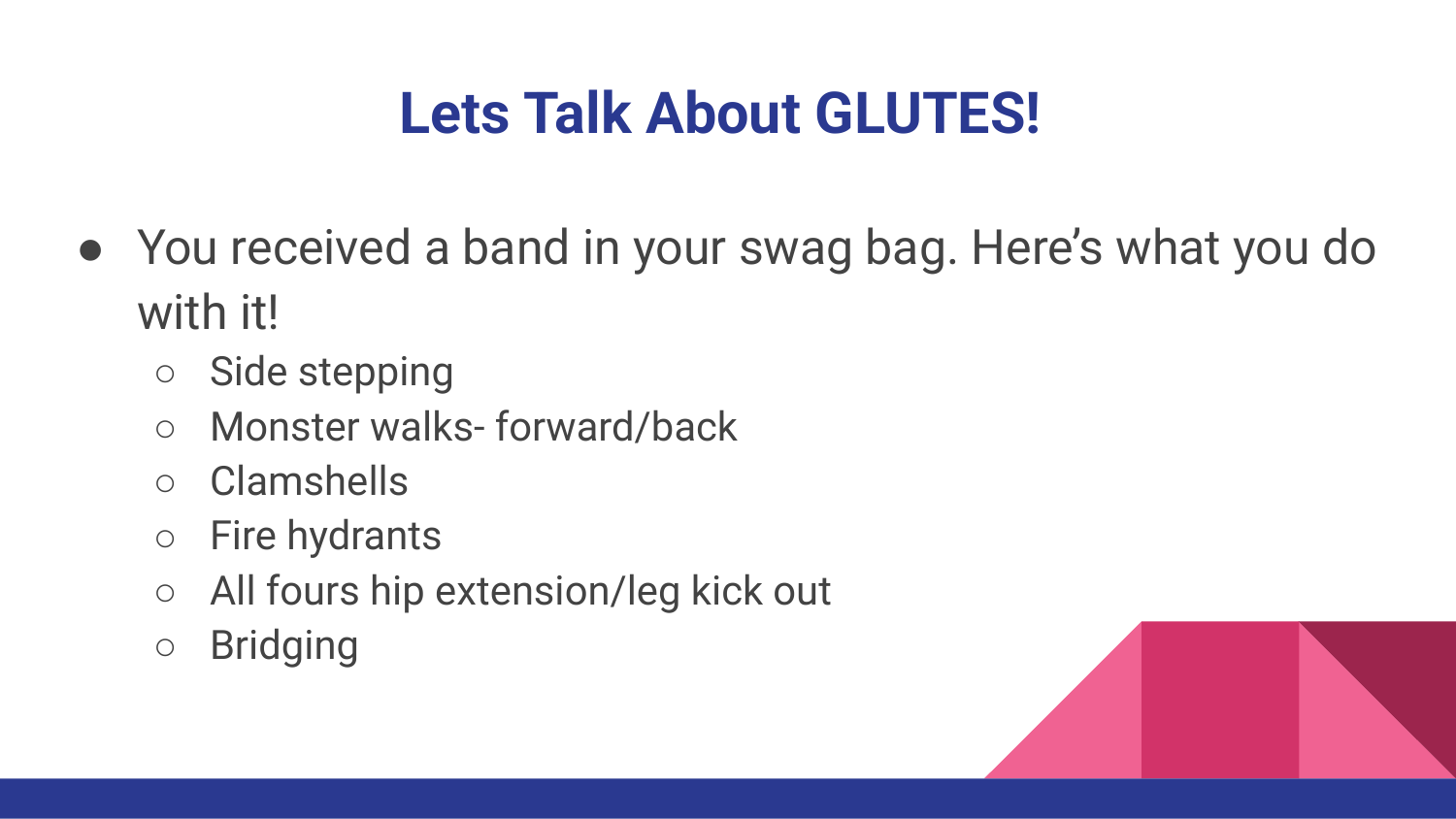

# Lets Talk About GLUTES!
You received a band in your swag bag. Here’s what you do with it!
Side stepping
Monster walks- forward/back
Clamshells
Fire hydrants
All fours hip extension/leg kick out
Bridging